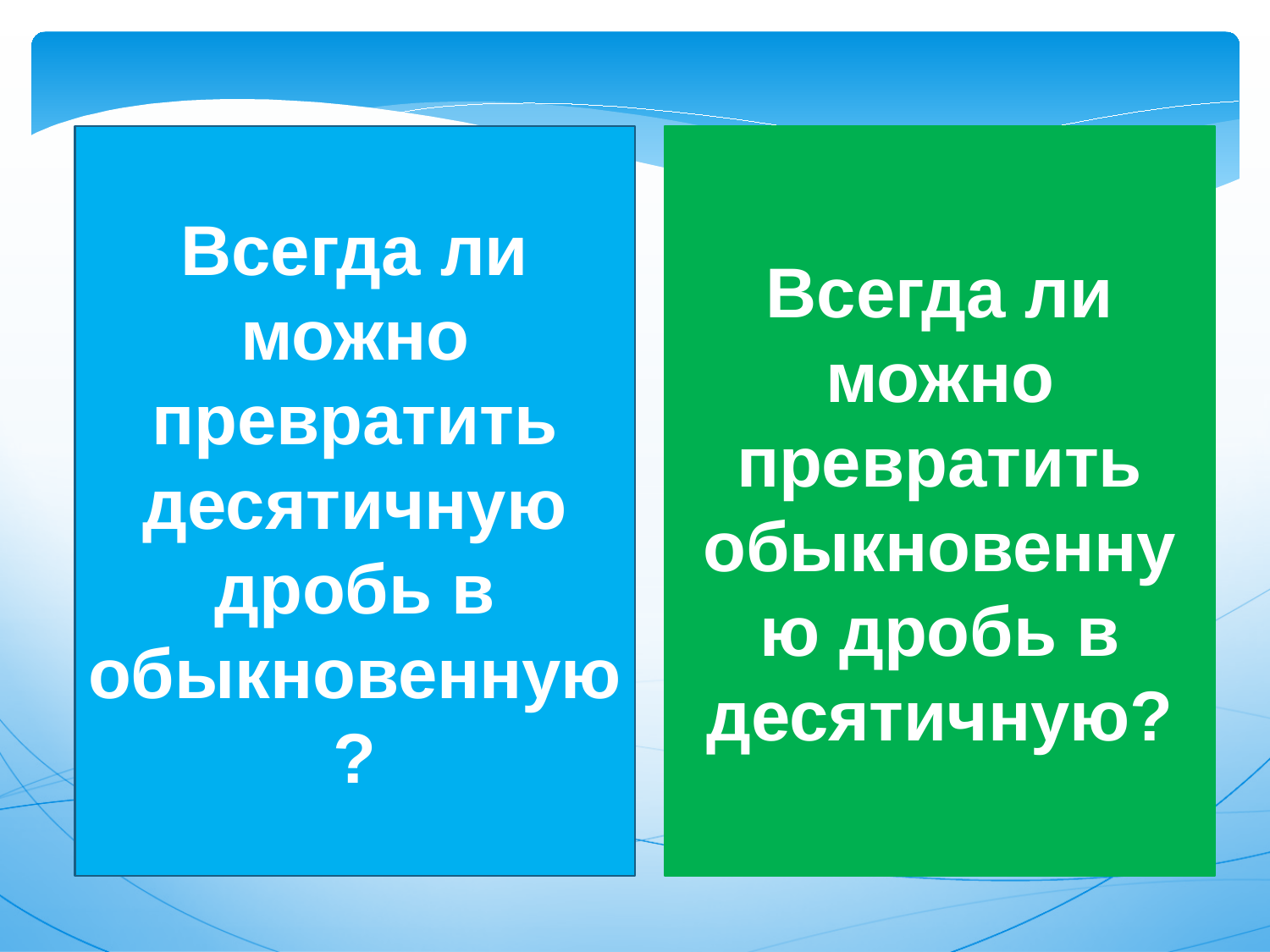

Всегда ли можно превратить десятичную дробь в обыкновенную?
Всегда ли можно превратить обыкновенную дробь в десятичную?